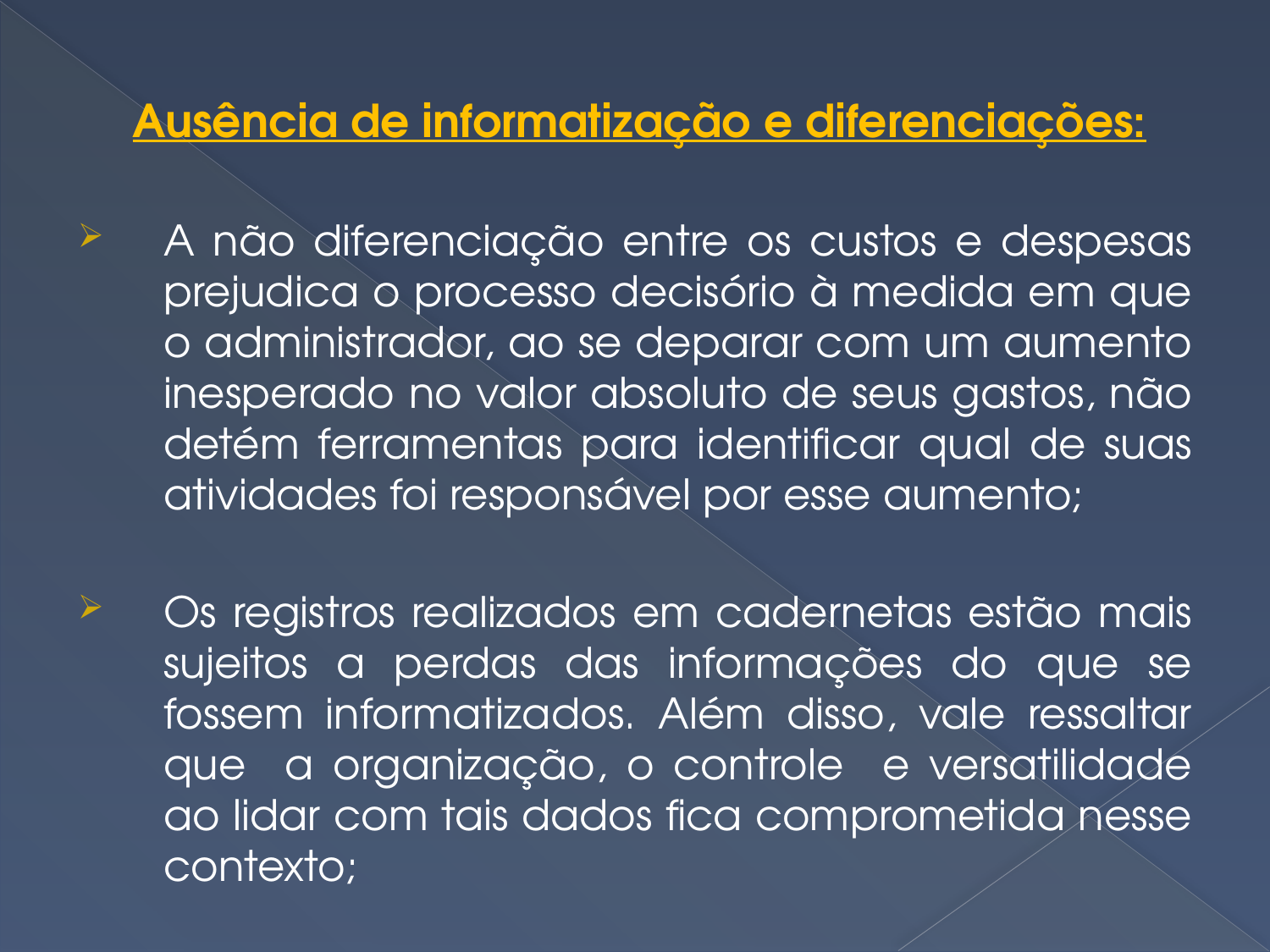

Ausência de informatização e diferenciações:

A não diferenciação entre os custos e despesas prejudica o processo decisório à medida em que o administrador, ao se deparar com um aumento inesperado no valor absoluto de seus gastos, não detém ferramentas para identificar qual de suas atividades foi responsável por esse aumento;

Os registros realizados em cadernetas estão mais sujeitos a perdas das informações do que se fossem informatizados. Além disso, vale ressaltar que  a organização, o controle  e versatilidade ao lidar com tais dados fica comprometida nesse contexto;